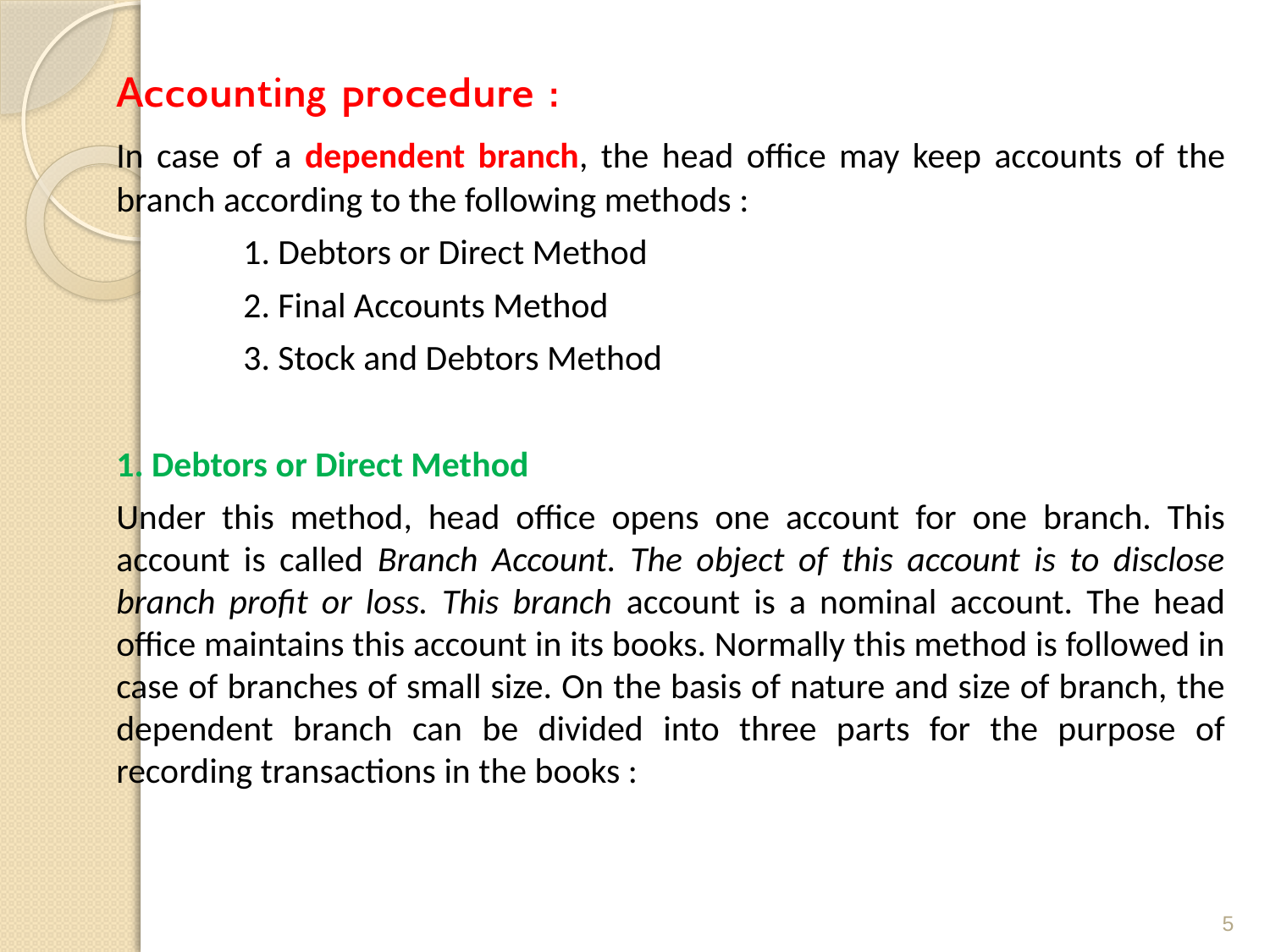

Accounting procedure :
	In case of a dependent branch, the head office may keep accounts of the branch according to the following methods :
		1. Debtors or Direct Method
		2. Final Accounts Method
		3. Stock and Debtors Method

	1. Debtors or Direct Method
	Under this method, head office opens one account for one branch. This account is called Branch Account. The object of this account is to disclose branch profit or loss. This branch account is a nominal account. The head office maintains this account in its books. Normally this method is followed in case of branches of small size. On the basis of nature and size of branch, the dependent branch can be divided into three parts for the purpose of recording transactions in the books :
5